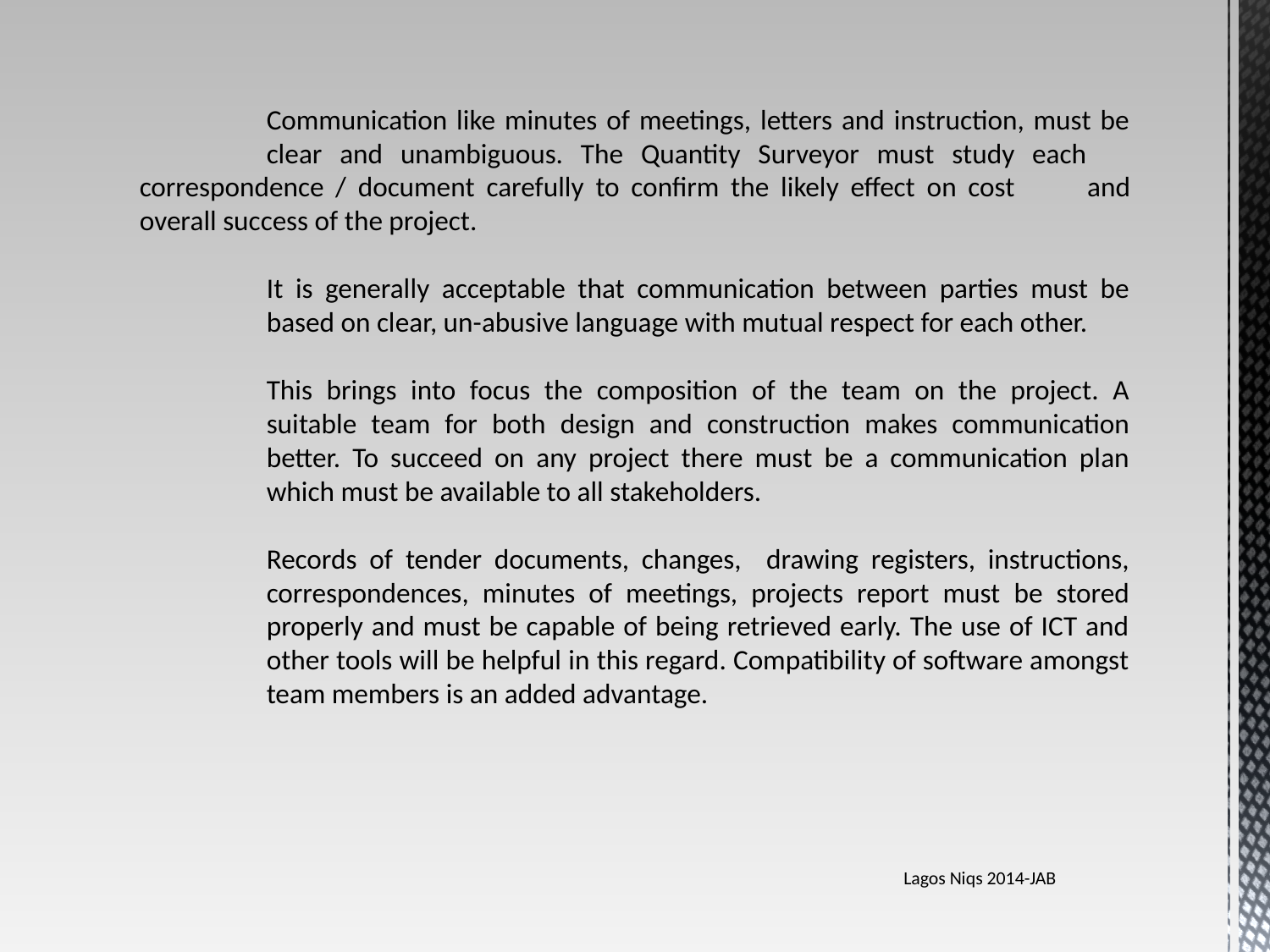

Communication like minutes of meetings, letters and instruction, must be 	clear and unambiguous. The Quantity Surveyor must study each 	correspondence / document carefully to confirm the likely effect on cost 	and overall success of the project.

	It is generally acceptable that communication between parties must be 	based on clear, un-abusive language with mutual respect for each other.

	This brings into focus the composition of the team on the project. A 	suitable team for both design and construction makes communication 	better. To succeed on any project there must be a communication plan 	which must be available to all stakeholders.

	Records of tender documents, changes,  drawing registers, instructions, 	correspondences, minutes of meetings, projects report must be stored 	properly and must be capable of being retrieved early. The use of ICT and 	other tools will be helpful in this regard. Compatibility of software amongst 	team members is an added advantage.

Lagos Niqs 2014-JAB